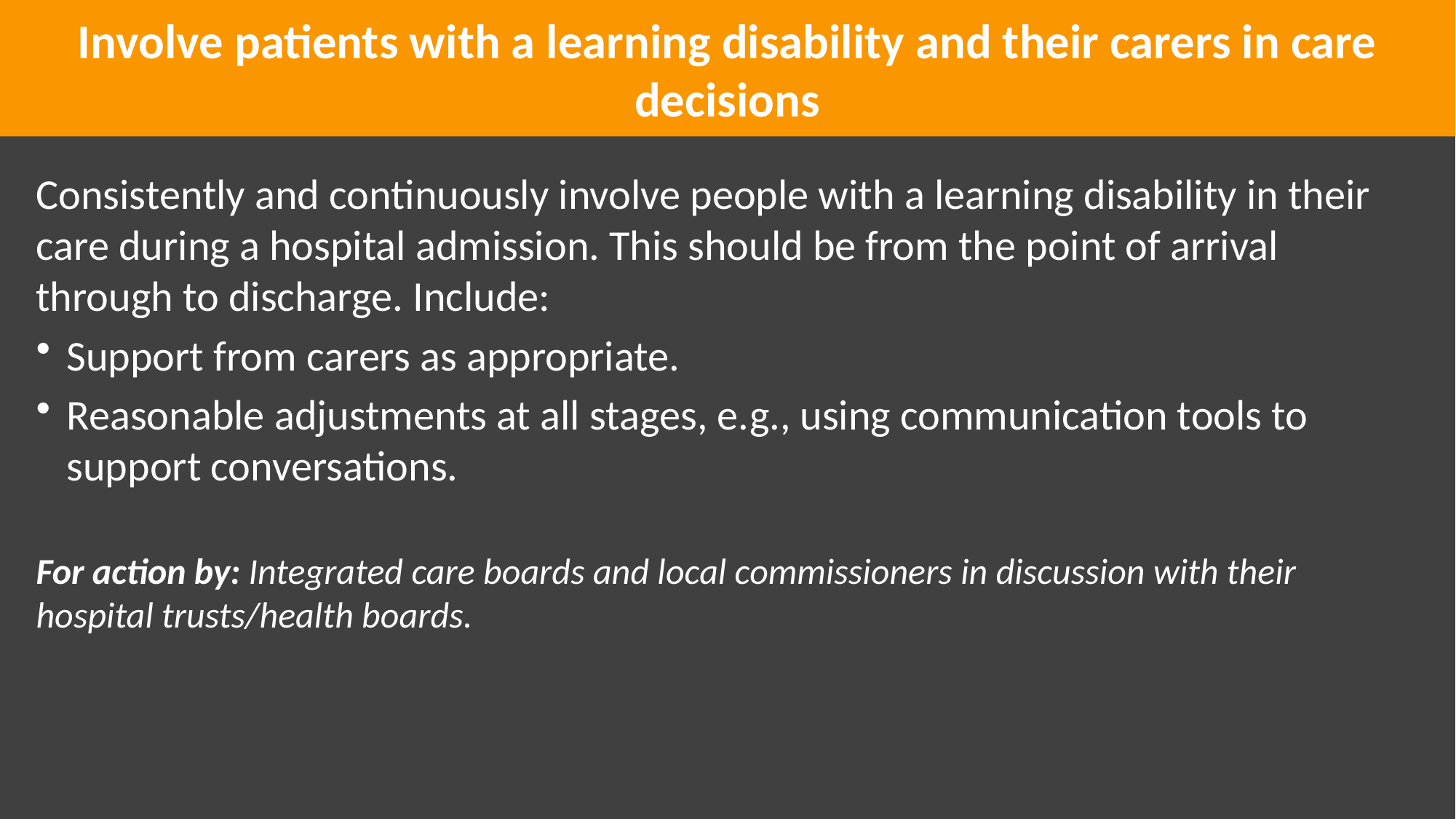

# Involve patients with a learning disability and their carers in care decisions
Consistently and continuously involve people with a learning disability in their care during a hospital admission. This should be from the point of arrival through to discharge. Include:
Support from carers as appropriate.
Reasonable adjustments at all stages, e.g., using communication tools to support conversations.

For action by: Integrated care boards and local commissioners in discussion with their hospital trusts/health boards.